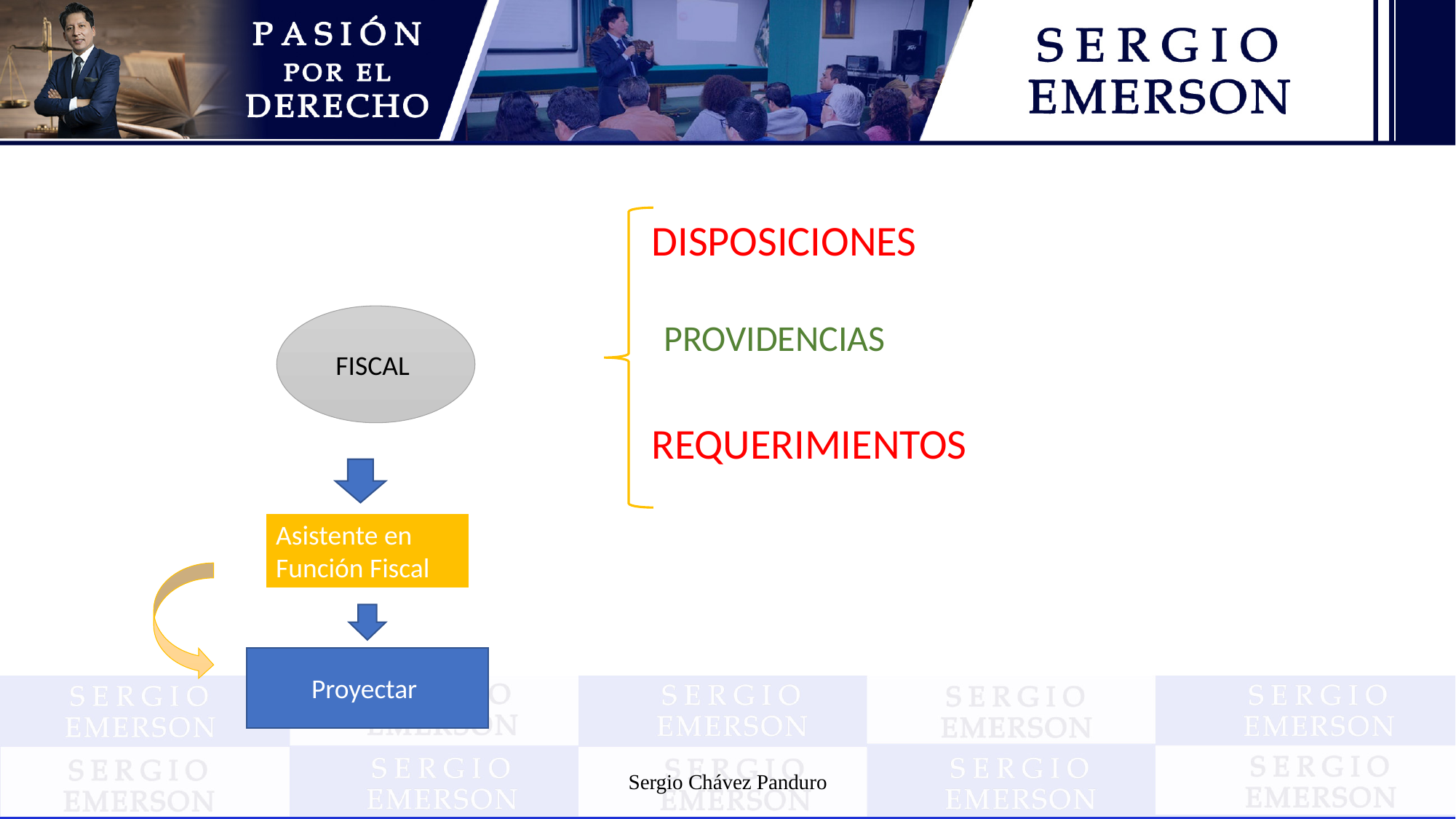

DISPOSICIONES

REQUERIMIENTOS
FISCAL
PROVIDENCIAS

Asistente en Función Fiscal

Proyectar
Sergio Chávez Panduro